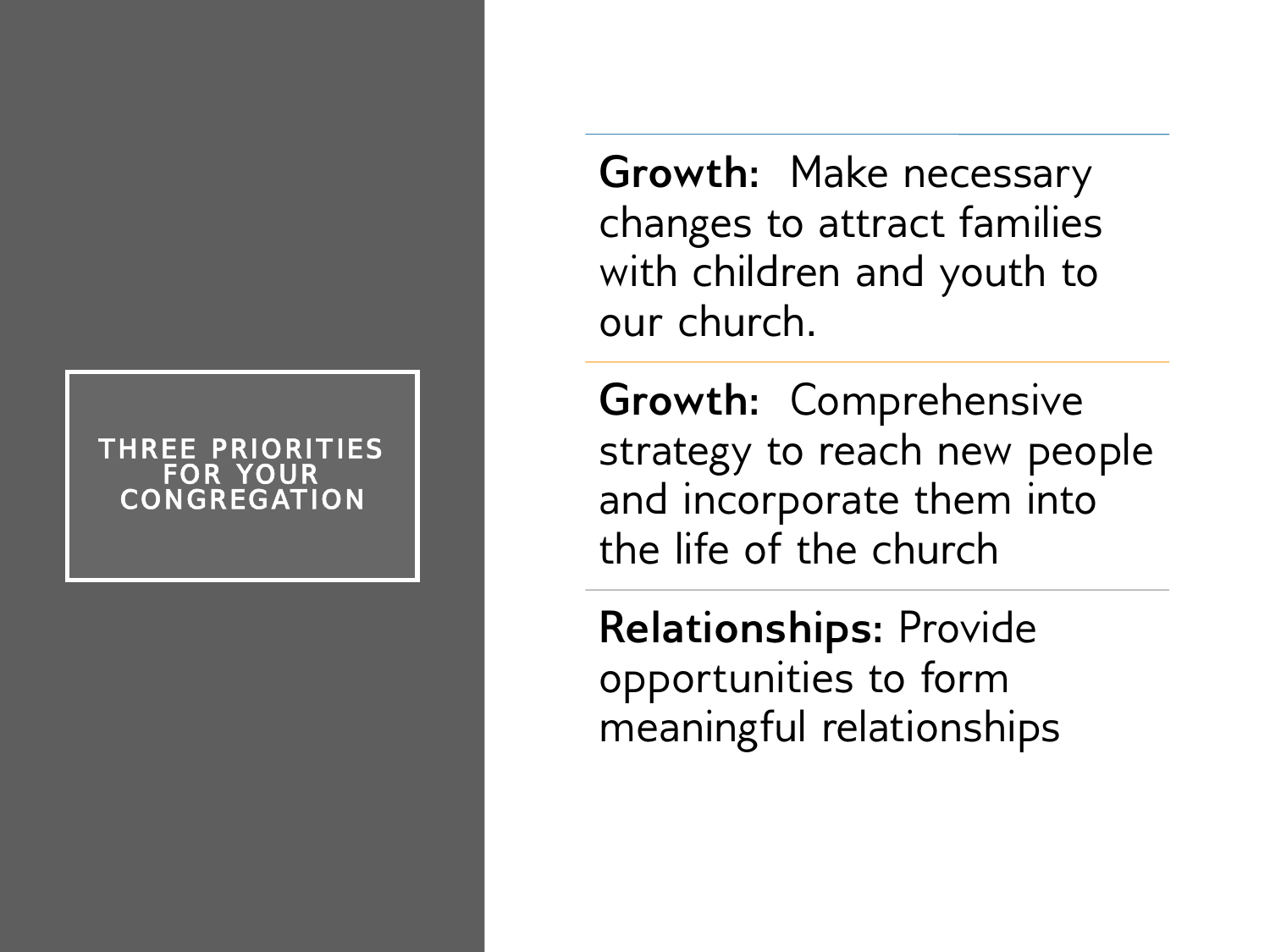

Growth:  Make necessary changes to attract families with children and youth to our church.
Growth:  Comprehensive strategy to reach new people and incorporate them into the life of the church
Relationships: Provide opportunities to form meaningful relationships
# Three priorities for your congregation